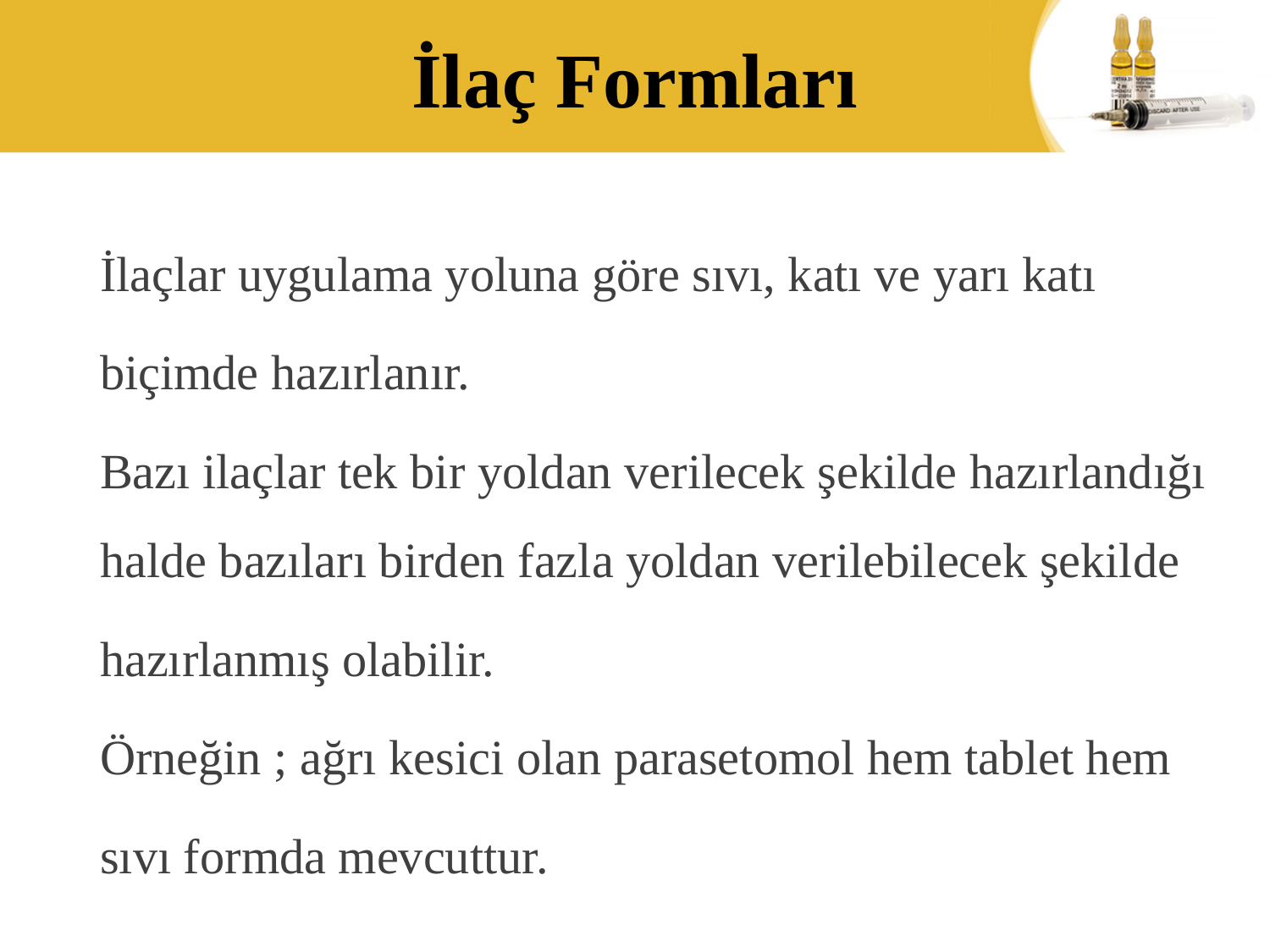

# İlaç Formları
İlaçlar uygulama yoluna göre sıvı, katı ve yarı katı
biçimde hazırlanır.
Bazı ilaçlar tek bir yoldan verilecek şekilde hazırlandığı halde bazıları birden fazla yoldan verilebilecek şekilde
hazırlanmış olabilir.
Örneğin ; ağrı kesici olan parasetomol hem tablet hem
sıvı formda mevcuttur.